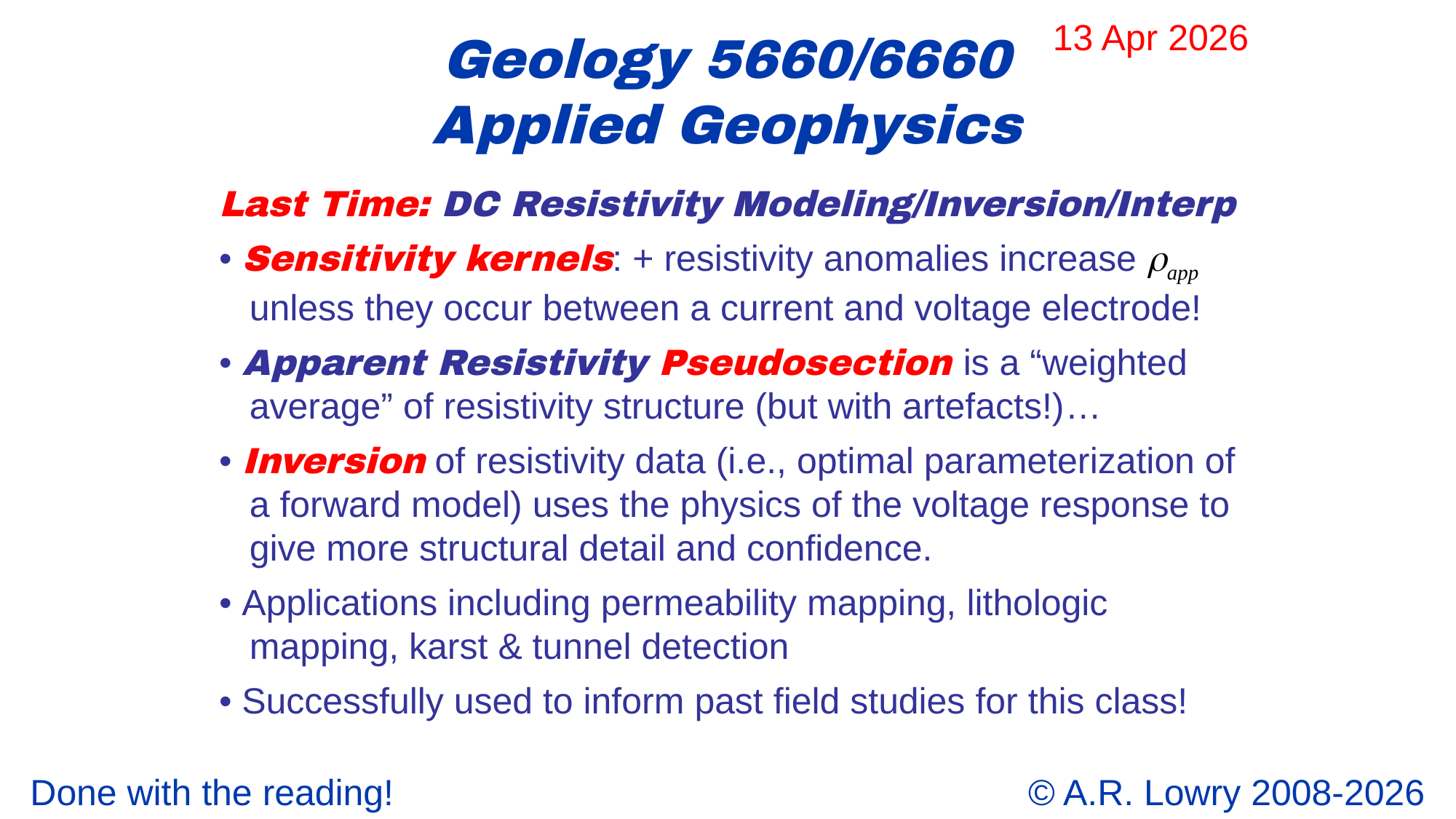

13 Apr 2026
Geology 5660/6660
Applied Geophysics
Last Time: DC Resistivity Modeling/Inversion/Interp

• Sensitivity kernels: + resistivity anomalies increase ρapp
   unless they occur between a current and voltage electrode!

• Apparent Resistivity Pseudosection is a “weighted
   average” of resistivity structure (but with artefacts!)…

• Inversion of resistivity data (i.e., optimal parameterization of
   a forward model) uses the physics of the voltage response to
   give more structural detail and confidence.

• Applications including permeability mapping, lithologic
   mapping, karst & tunnel detection

• Successfully used to inform past field studies for this class!
© A.R. Lowry 2008-2026
Done with the reading!